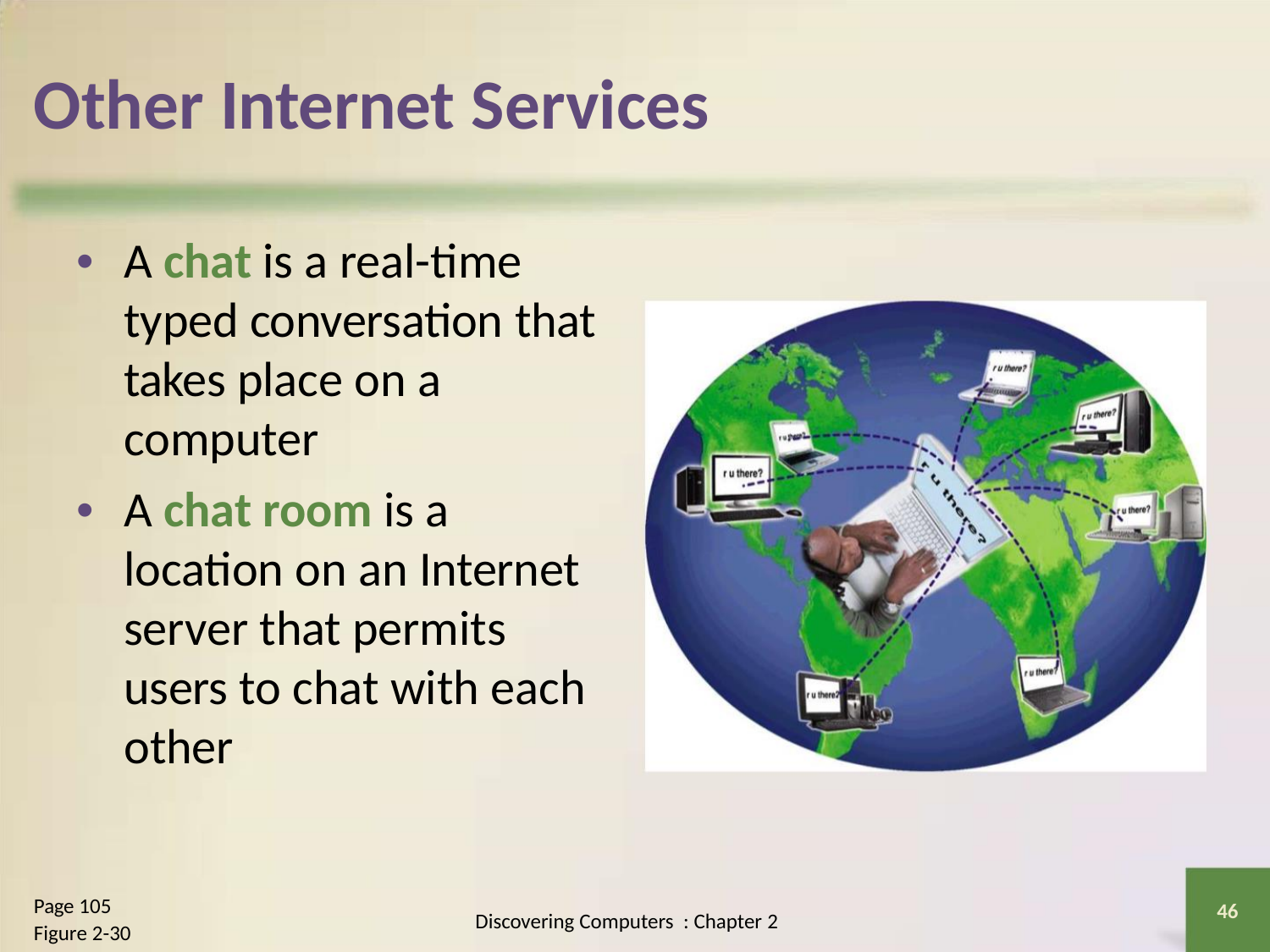

Other Internet Services
• A chat is a real-time
typed conversation that
takes place on a
computer
• A chat room is a
location on an Internet
server that permits
users to chat with each
other
Page 105
Figure 2-30
46
Discovering Computers  : Chapter 2